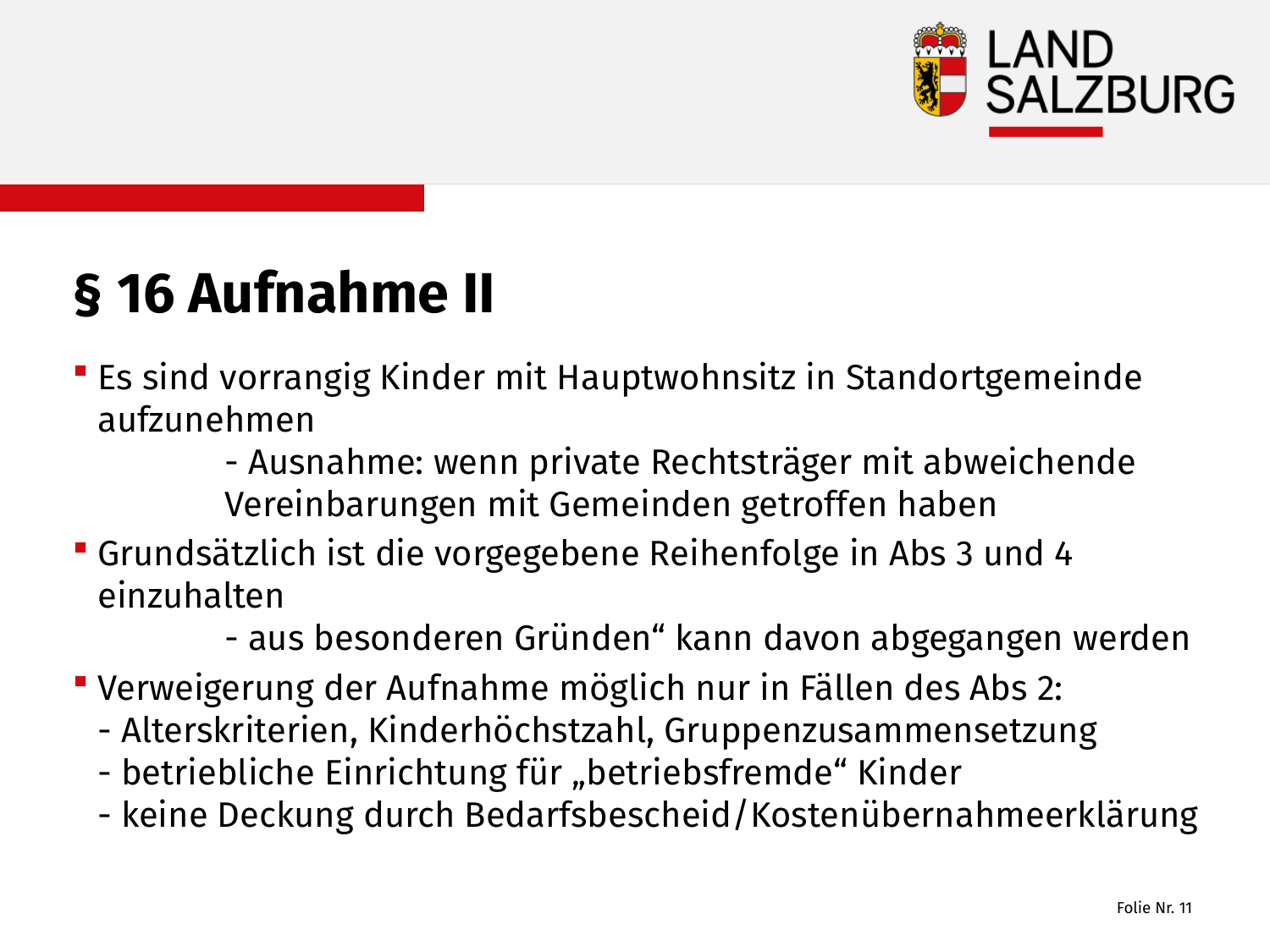

# § 16 Aufnahme II
Es sind vorrangig Kinder mit Hauptwohnsitz in Standortgemeinde aufzunehmen
	- Ausnahme: wenn private Rechtsträger mit abweichende 	Vereinbarungen mit Gemeinden getroffen haben
Grundsätzlich ist die vorgegebene Reihenfolge in Abs 3 und 4 einzuhalten
	- aus besonderen Gründen“ kann davon abgegangen werden
Verweigerung der Aufnahme möglich nur in Fällen des Abs 2:
- Alterskriterien, Kinderhöchstzahl, Gruppenzusammensetzung
- betriebliche Einrichtung für „betriebsfremde“ Kinder
- keine Deckung durch Bedarfsbescheid/Kostenübernahmeerklärung

Folie Nr. 11